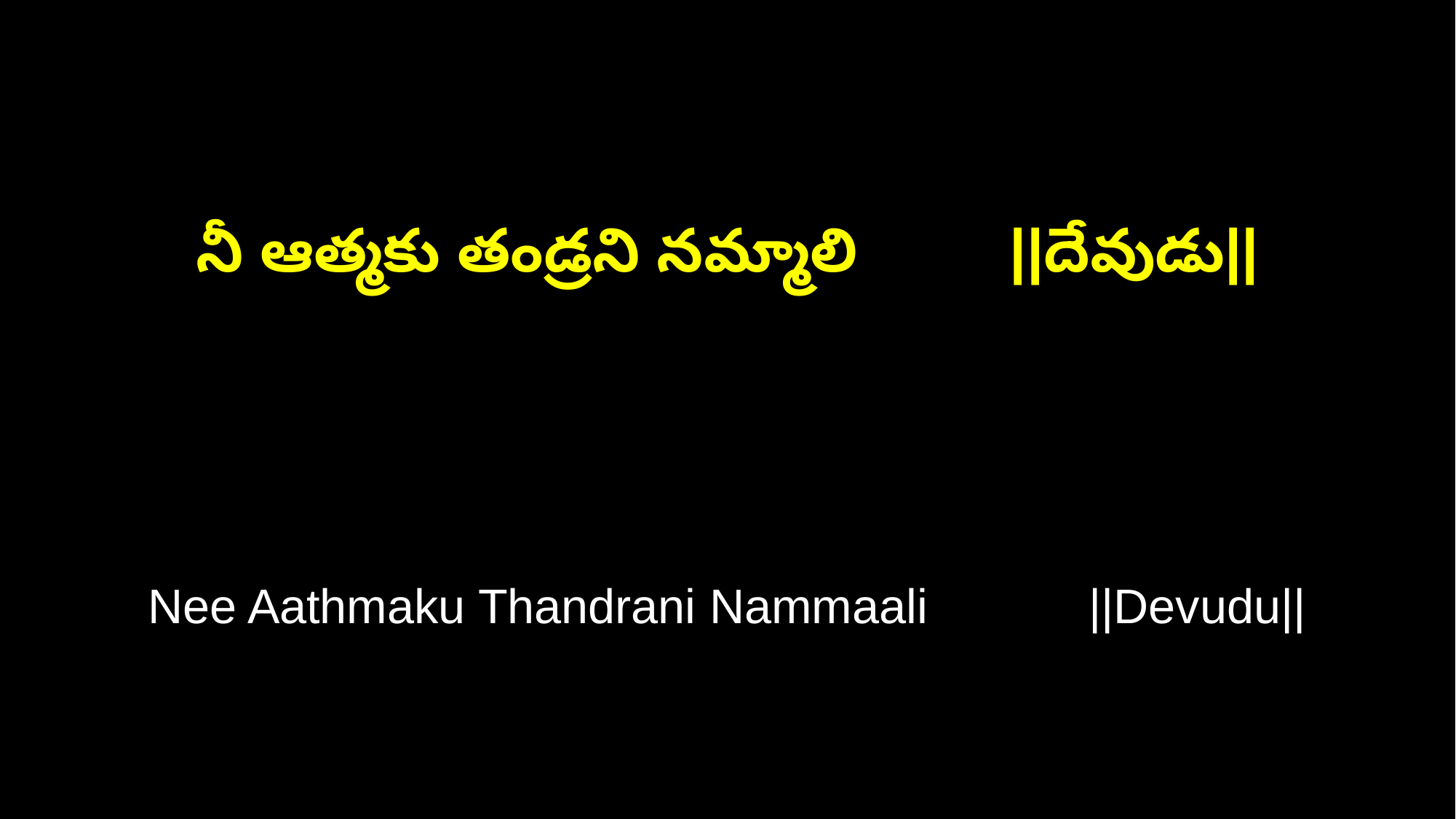

నీ ఆత్మకు తండ్రని నమ్మాలి         ||దేవుడు||
Nee Aathmaku Thandrani Nammaali            ||Devudu||